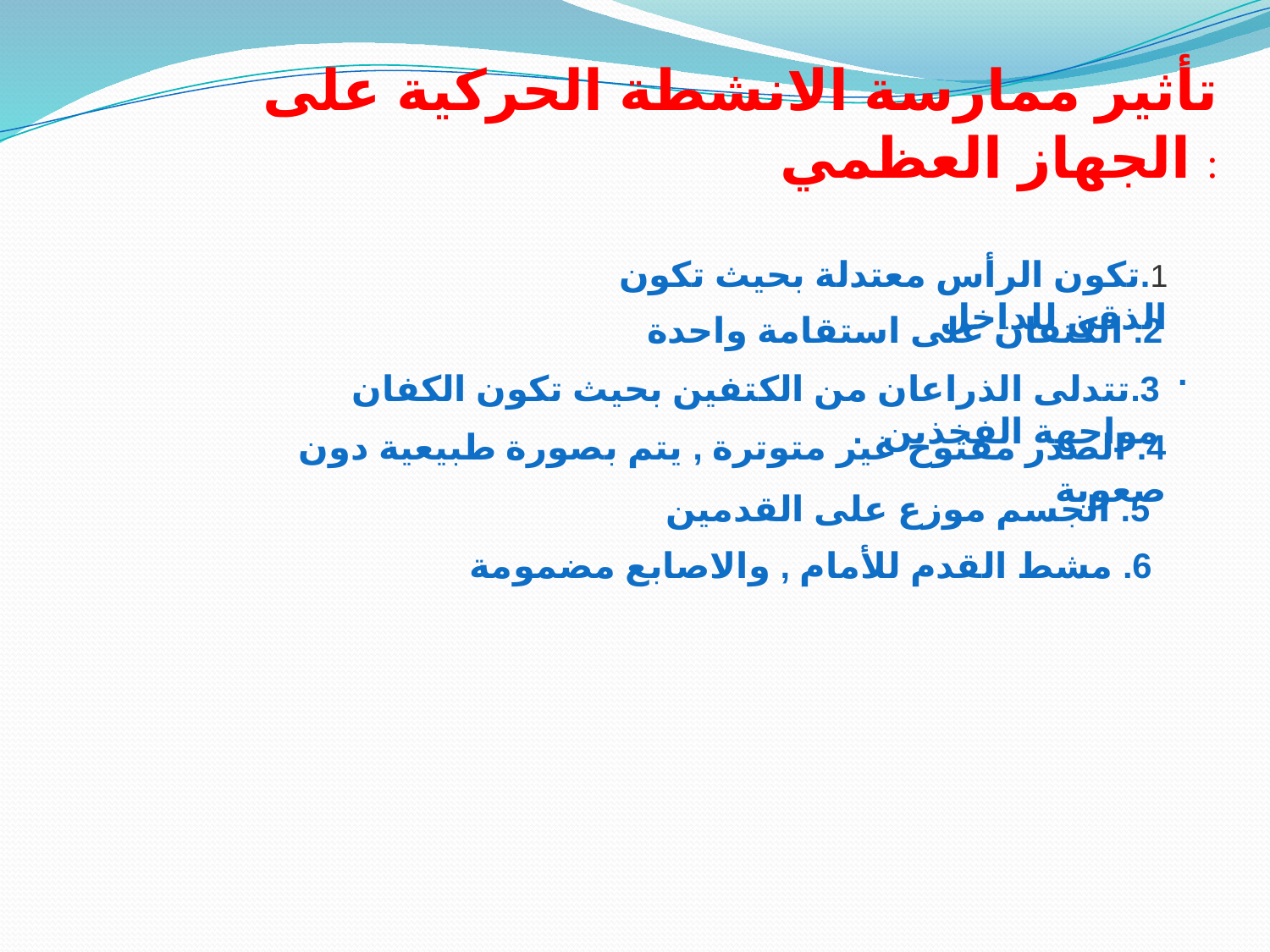

# تأثير ممارسة الانشطة الحركية على الجهاز العظمي :
1.تكون الرأس معتدلة بحيث تكون الذقن للداخل
2. الكتفان على استقامة واحدة .
3.تتدلى الذراعان من الكتفين بحيث تكون الكفان مواجهة الفخذين  .
4. الصدر مفتوح غير متوترة , يتم بصورة طبيعية دون صعوبة
5. الجسم موزع على القدمين
6. مشط القدم للأمام , والاصابع مضمومة